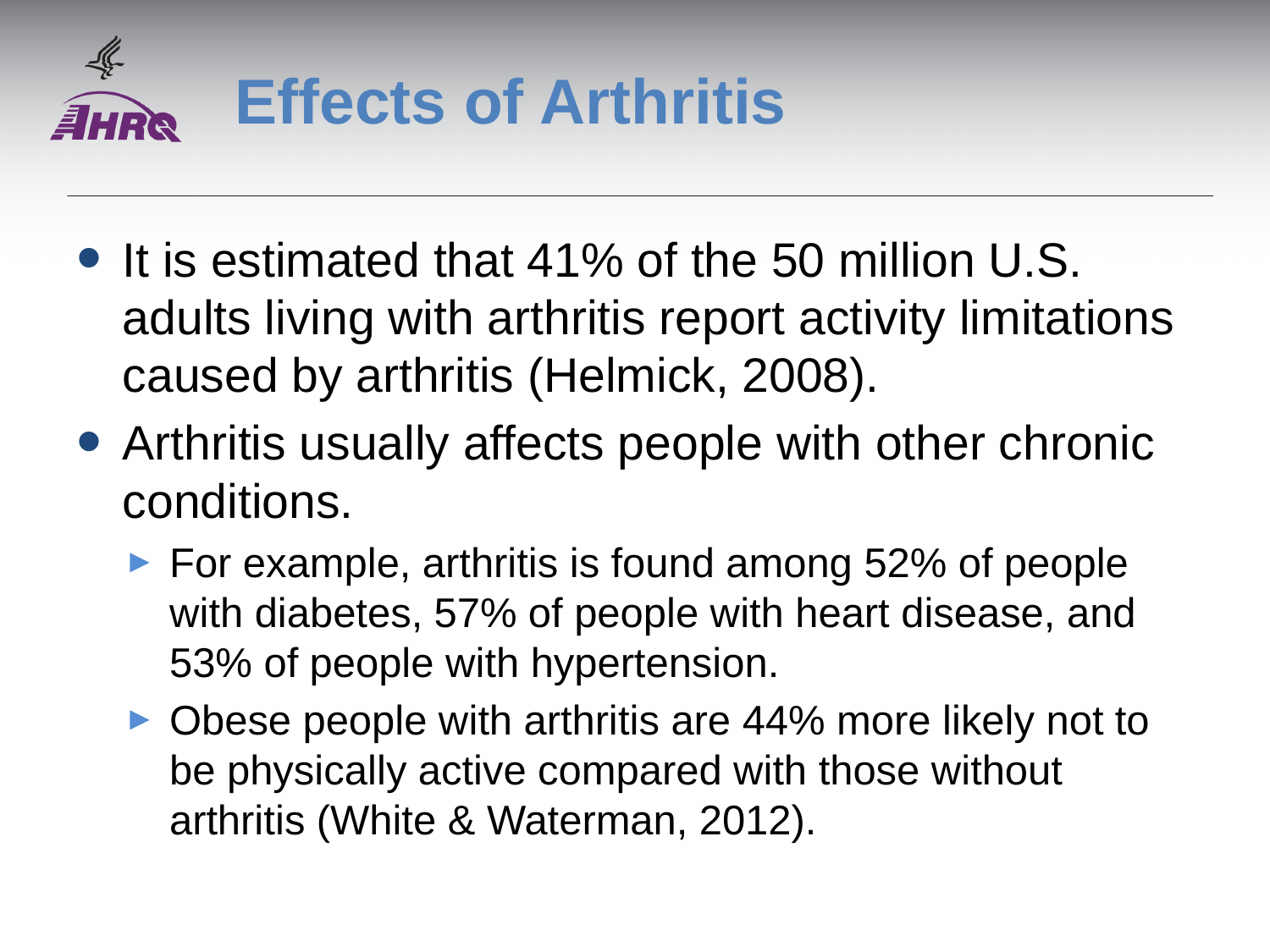

# Effects of Arthritis
It is estimated that 41% of the 50 million U.S. adults living with arthritis report activity limitations caused by arthritis (Helmick, 2008).
Arthritis usually affects people with other chronic conditions.
For example, arthritis is found among 52% of people with diabetes, 57% of people with heart disease, and 53% of people with hypertension.
Obese people with arthritis are 44% more likely not to be physically active compared with those without arthritis (White & Waterman, 2012).